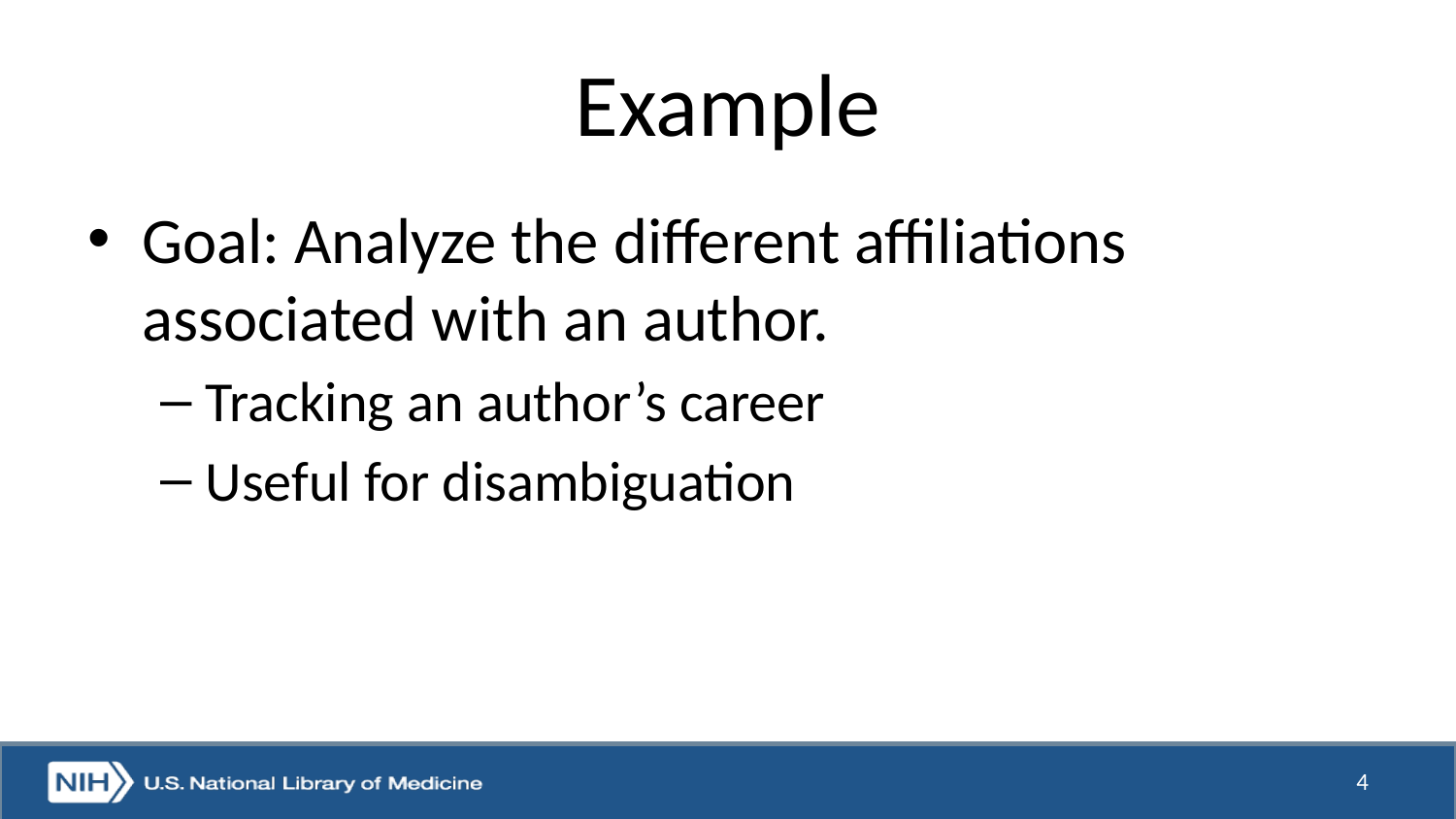

# Example
Goal: Analyze the different affiliations associated with an author.
Tracking an author’s career
Useful for disambiguation
4